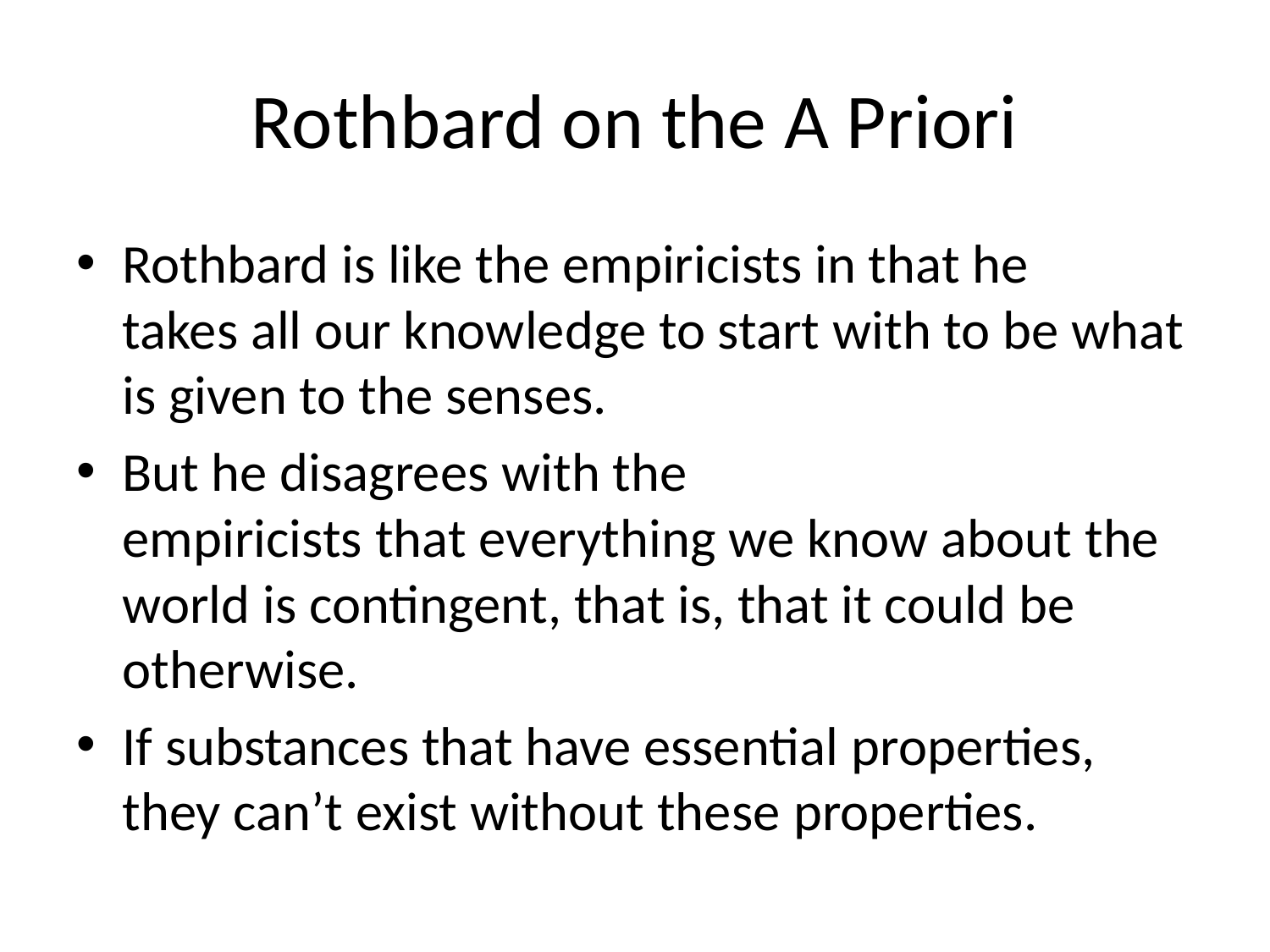

# Rothbard on the A Priori
Rothbard is like the empiricists in that he takes all our knowledge to start with to be what is given to the senses.​
But he disagrees with the empiricists that everything we know about the world is contingent, that is, that it could be otherwise.​
If substances that have essential properties, they can’t exist without these properties.​